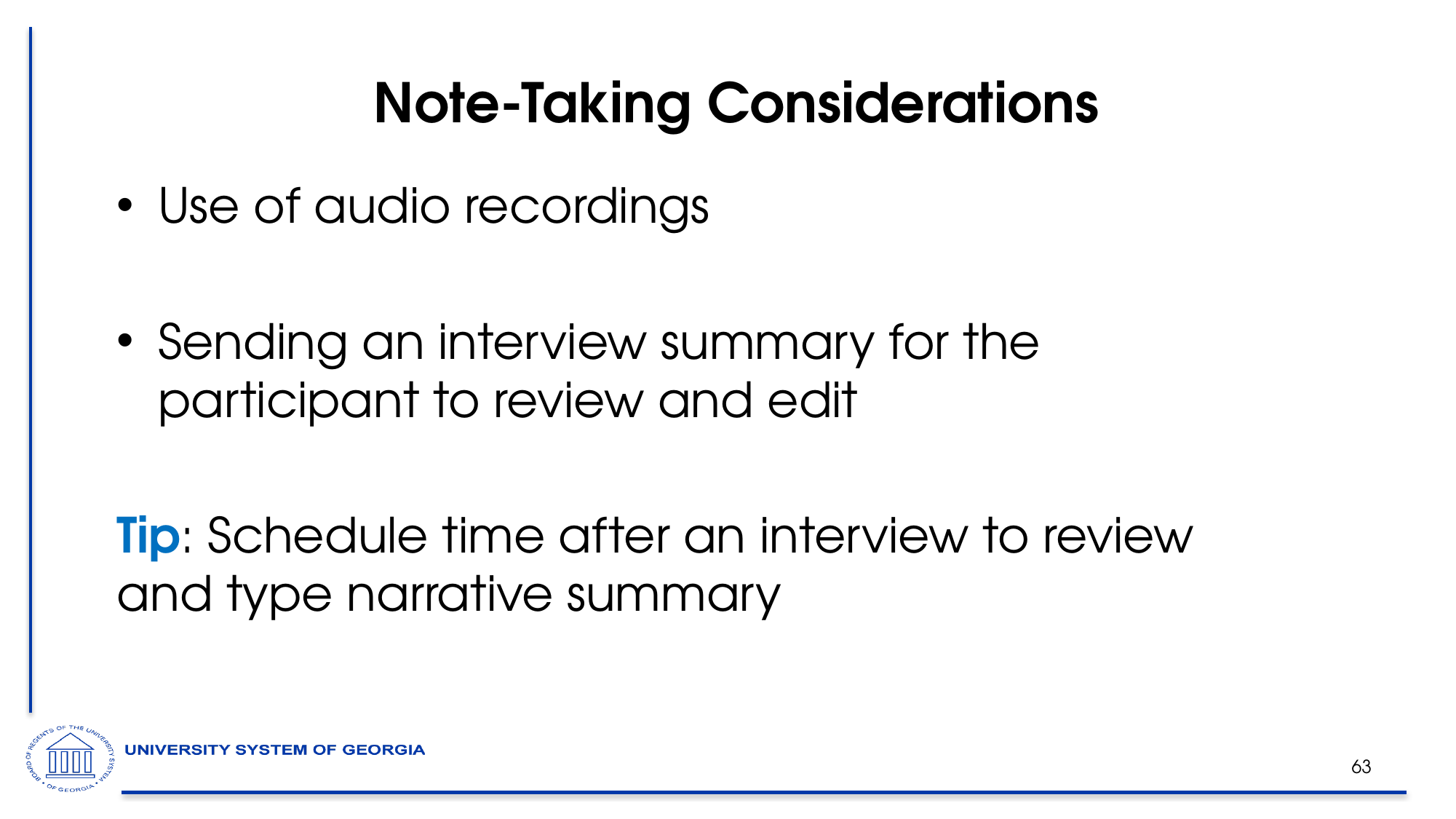

# Note-Taking Considerations
Use of audio recordings

Sending an interview summary for the participant to review and edit

Tip: Schedule time after an interview to review and type narrative summary

63